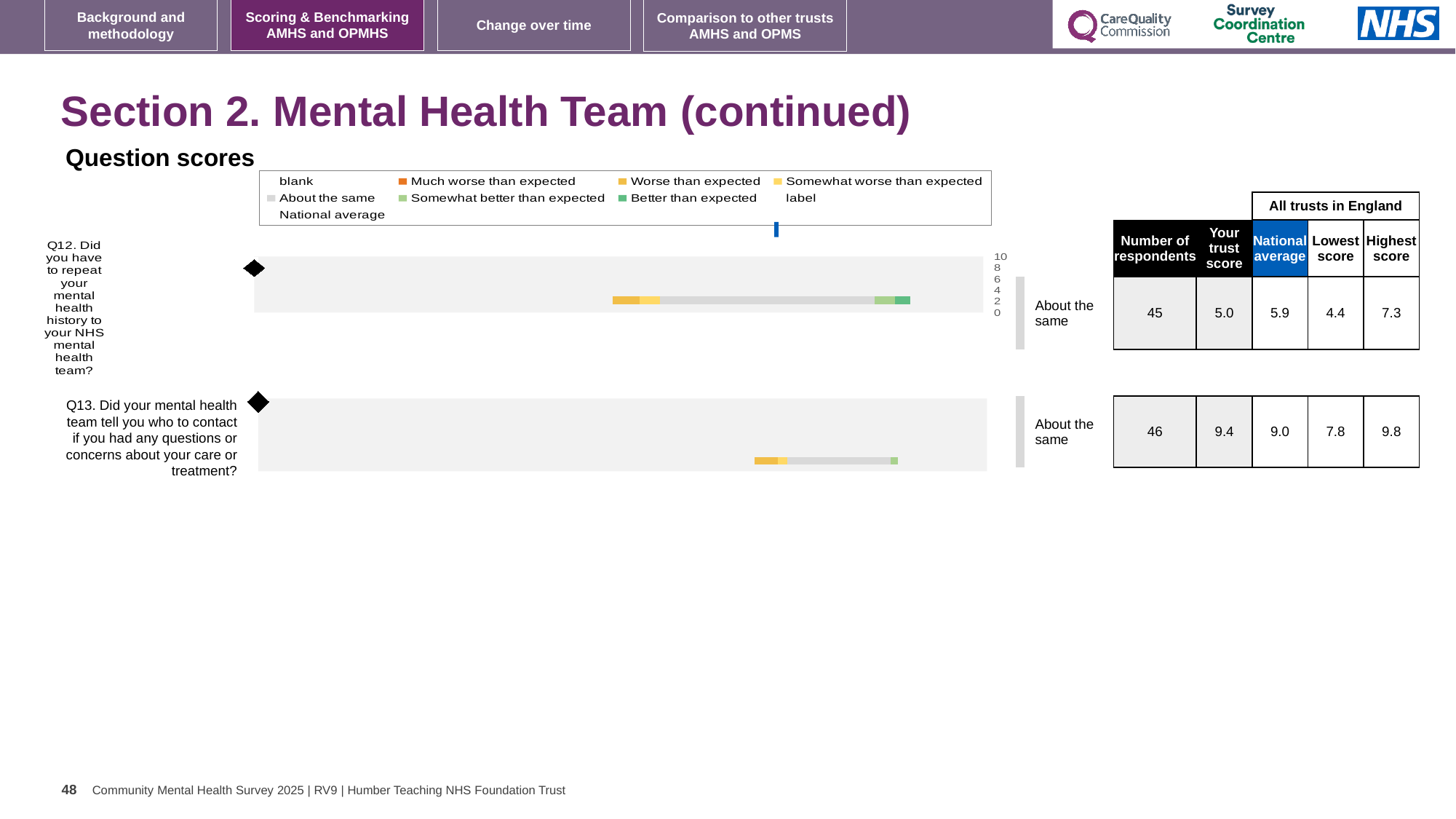

# Section 2. Mental Health Team (continued)
Question scores

### Chart

| Category | blank | Much worse than expected | Worse than expected | Somewhat worse than expected | About the same | Somewhat better than expected | Better than expected | Much better than expected | Your trust | National average |  |
|---|---|---|---|---|---|---|---|---|---|---|---|
|  |  |  |  | All trusts in England |  |  |
| --- | --- | --- | --- | --- | --- | --- |
|  |  | Number of respondents | Your trust score | National average | Lowest score | Highest score |
|  | About the same | 45 | 5.0 | 5.9 | 4.4 | 7.3 |
|  |  |  |  |  |  |  |
|  | About the same | 46 | 9.4 | 9.0 | 7.8 | 9.8 |

### Chart

| Category | blank | Much worse than expected | Worse than expected | Somewhat worse than expected | About the same | Somewhat better than expected | Better than expected | Much better than expected | Your Trust | Trust Average |  |
|---|---|---|---|---|---|---|---|---|---|---|---|
Q13. Did your mental health team tell you who to contact if you had any questions or concerns about your care or treatment?
48